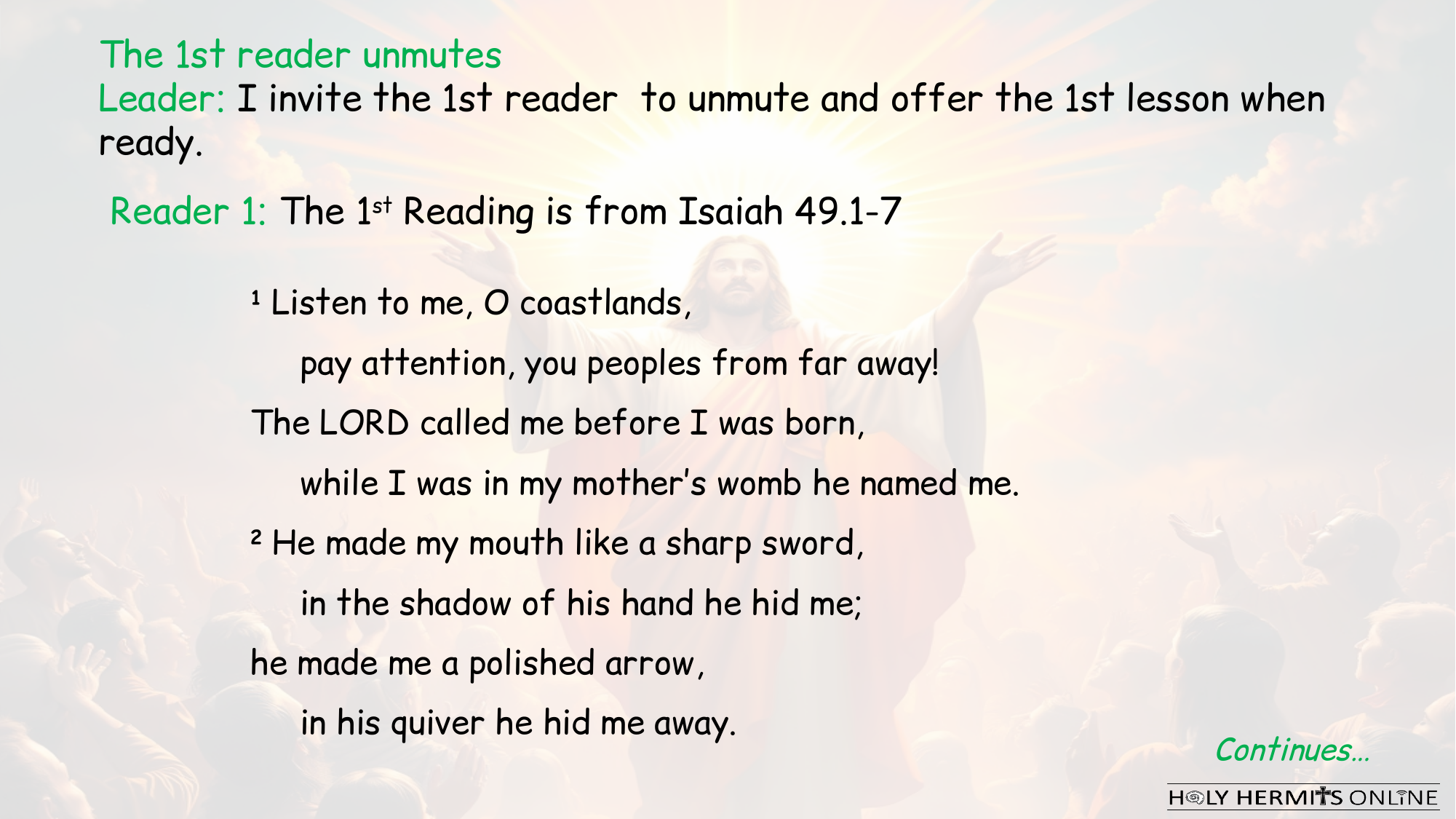

The 1st reader unmutes
Leader: I invite the 1st reader  to unmute and offer the 1st lesson when ready.
Reader 1: The 1st Reading is from Isaiah 49.1-7
1 Listen to me, O coastlands,
     pay attention, you peoples from far away!
The Lord called me before I was born,
     while I was in my mother’s womb he named me.
2 He made my mouth like a sharp sword,
     in the shadow of his hand he hid me;
he made me a polished arrow,
     in his quiver he hid me away.
Continues…